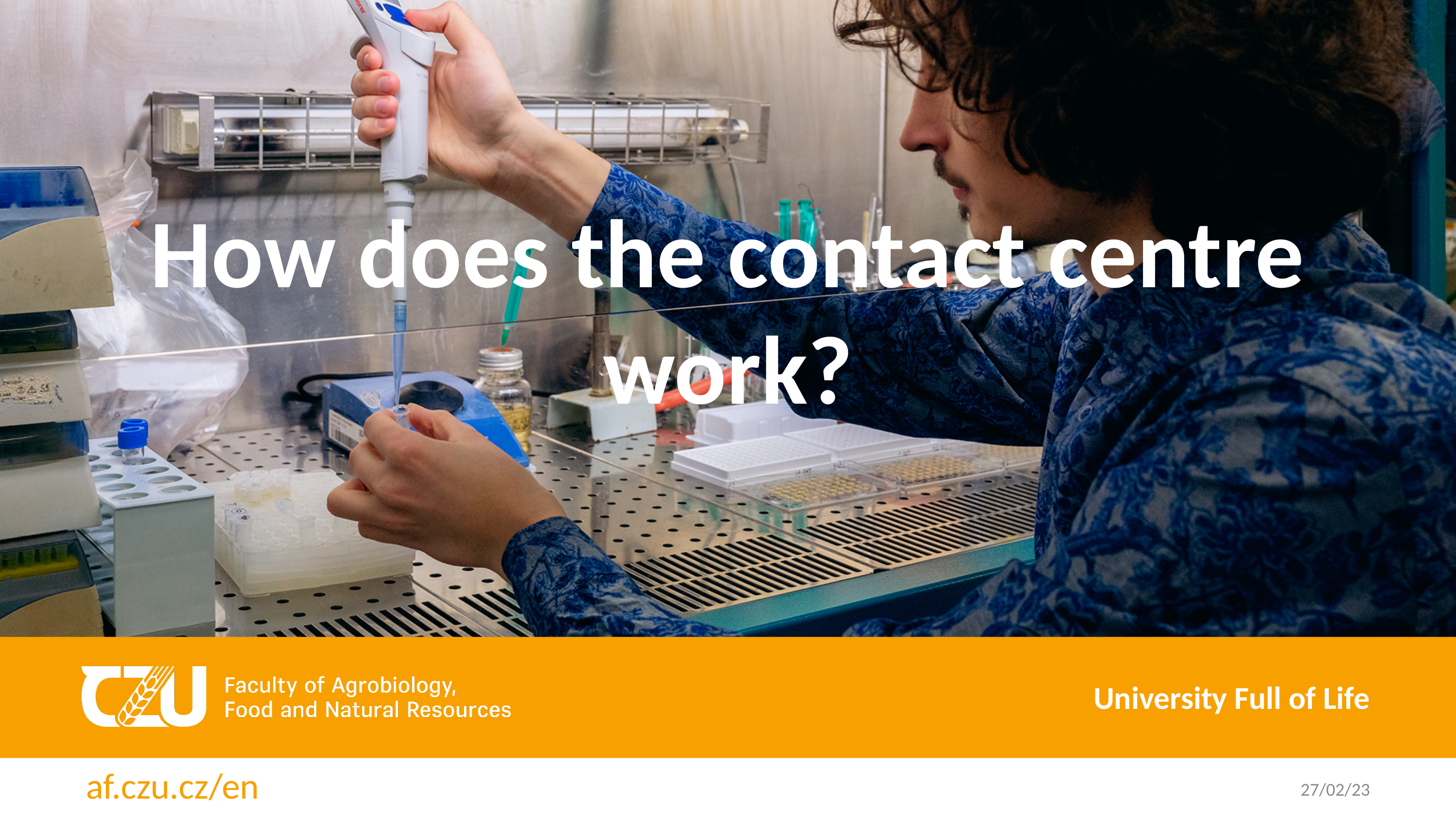

How does the contact centre work?

27/02/23